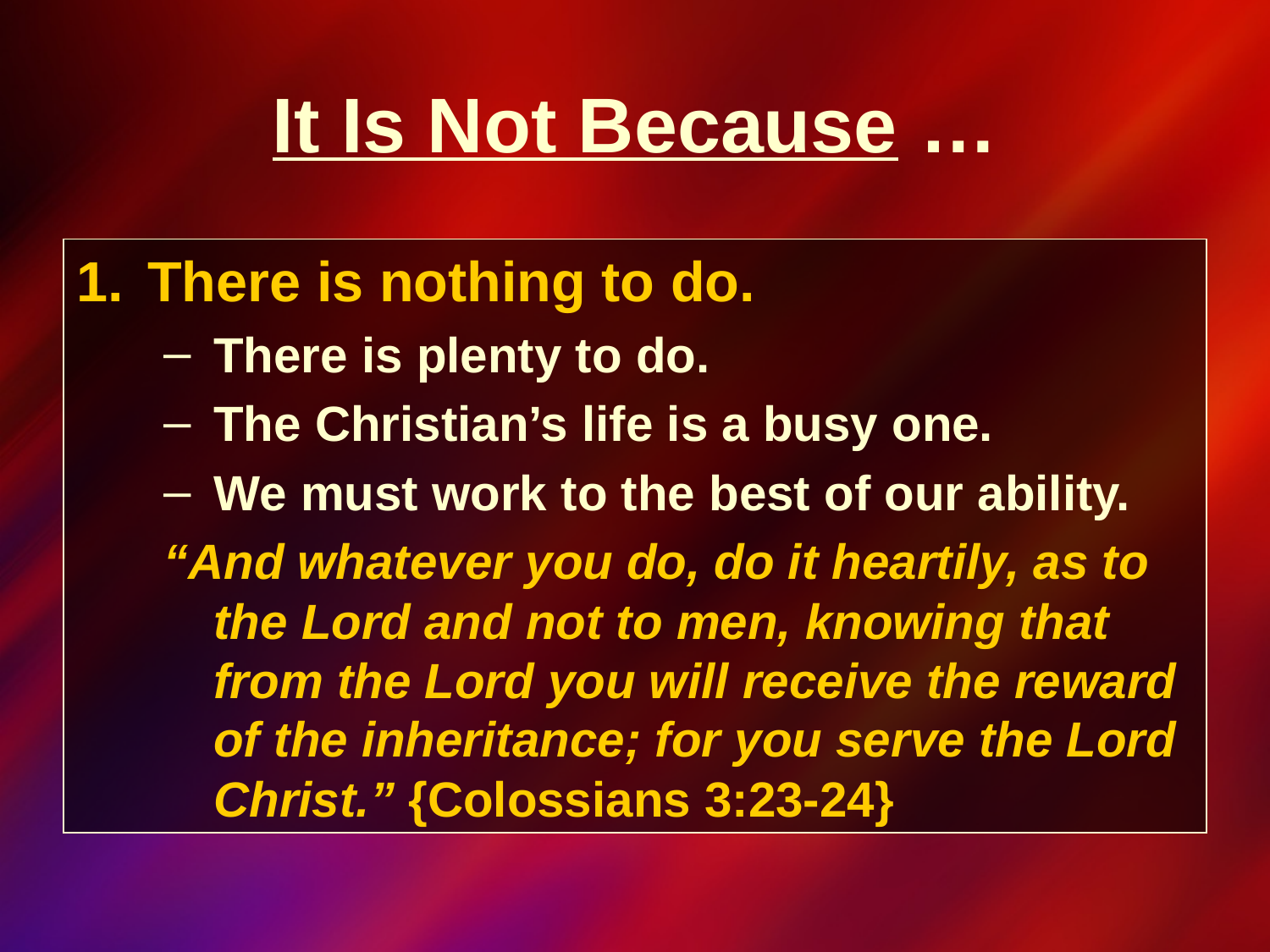

It Is Not Because …
There is nothing to do.
There is plenty to do.
The Christian’s life is a busy one.
We must work to the best of our ability.
“And whatever you do, do it heartily, as to the Lord and not to men, knowing that from the Lord you will receive the reward of the inheritance; for you serve the Lord Christ.” {Colossians 3:23-24}